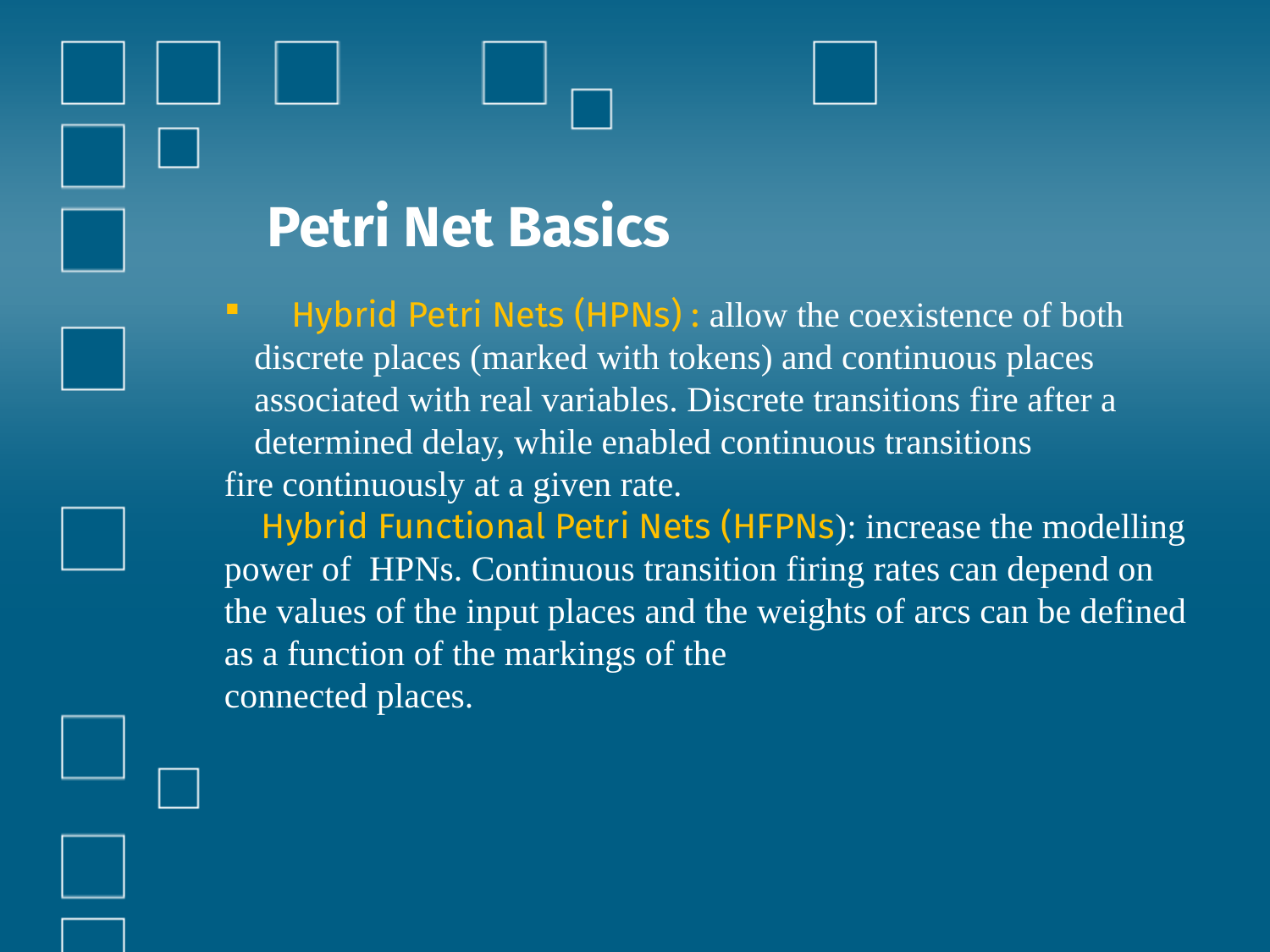

# Petri Net Basics
    Hybrid Petri Nets (HPNs) : allow the coexistence of both discrete places (marked with tokens) and continuous places associated with real variables. Discrete transitions fire after a determined delay, while enabled continuous transitions
fire continuously at a given rate.
    Hybrid Functional Petri Nets (HFPNs): increase the modelling power of  HPNs. Continuous transition firing rates can depend on the values of the input places and the weights of arcs can be defined as a function of the markings of the
connected places.